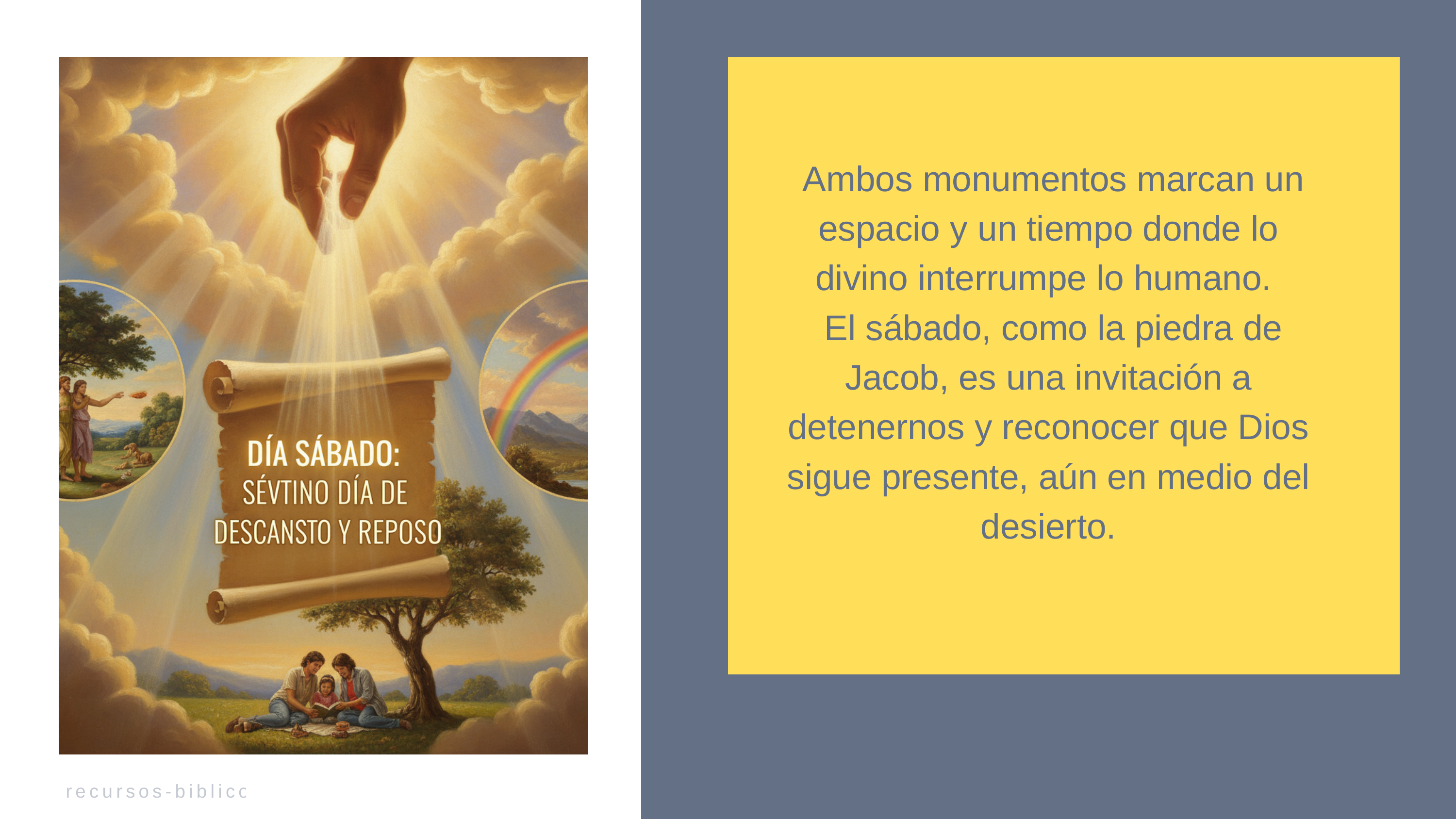

Ambos monumentos marcan un espacio y un tiempo donde lo divino interrumpe lo humano.
 El sábado, como la piedra de Jacob, es una invitación a detenernos y reconocer que Dios sigue presente, aún en medio del desierto.
recursos-biblicos.com